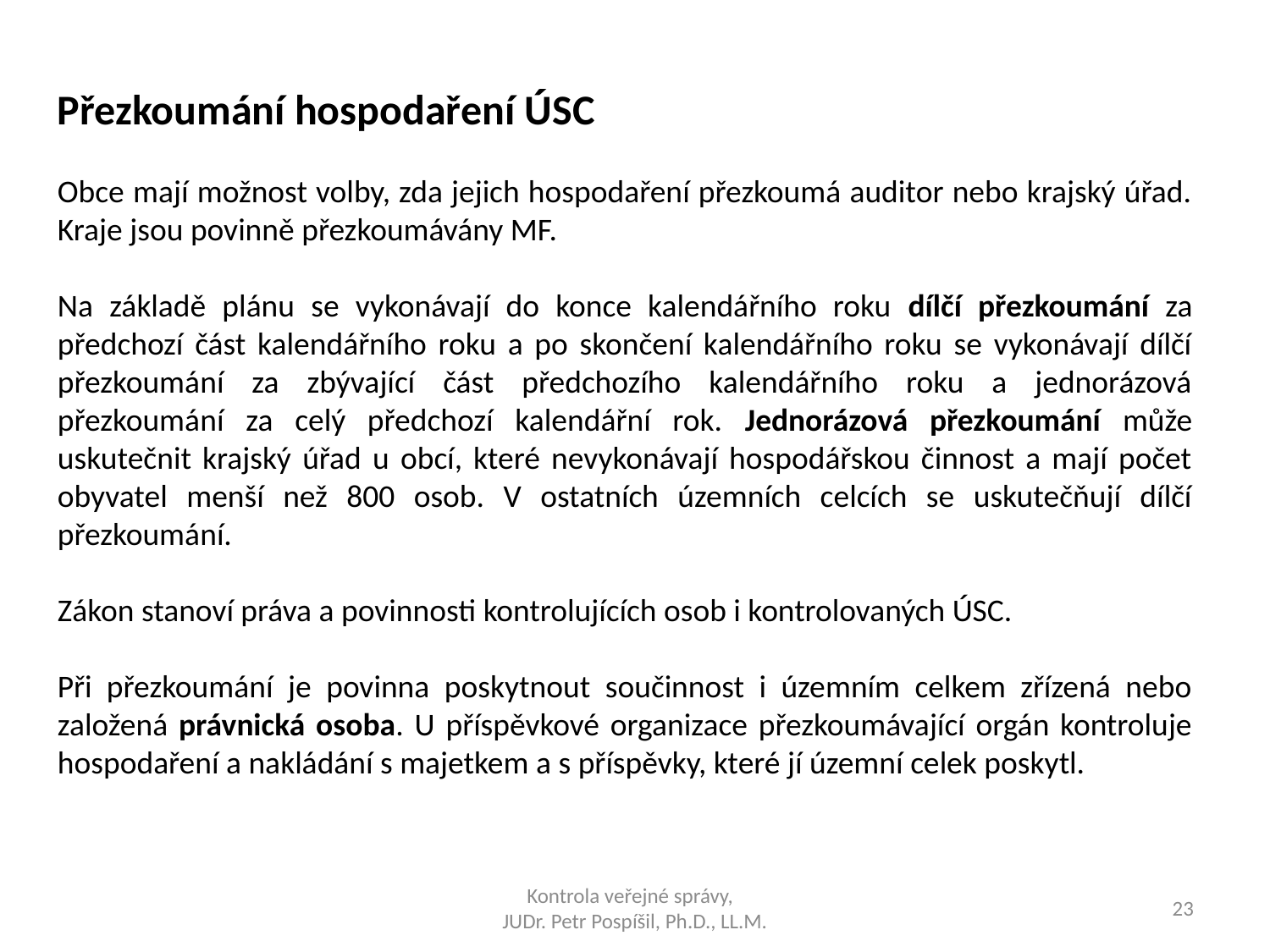

Přezkoumání hospodaření ÚSC

Obce mají možnost volby, zda jejich hospodaření přezkoumá auditor nebo krajský úřad. Kraje jsou povinně přezkoumávány MF.

Na základě plánu se vykonávají do konce kalendářního roku dílčí přezkoumání za předchozí část kalendářního roku a po skončení kalendářního roku se vykonávají dílčí přezkoumání za zbývající část předchozího kalendářního roku a jednorázová přezkoumání za celý předchozí kalendářní rok. Jednorázová přezkoumání může uskutečnit krajský úřad u obcí, které nevykonávají hospodářskou činnost a mají počet obyvatel menší než 800 osob. V ostatních územních celcích se uskutečňují dílčí přezkoumání.

Zákon stanoví práva a povinnosti kontrolujících osob i kontrolovaných ÚSC.

Při přezkoumání je povinna poskytnout součinnost i územním celkem zřízená nebo založená právnická osoba. U příspěvkové organizace přezkoumávající orgán kontroluje hospodaření a nakládání s majetkem a s příspěvky, které jí územní celek poskytl.

Kontrola veřejné správy,
JUDr. Petr Pospíšil, Ph.D., LL.M.
23